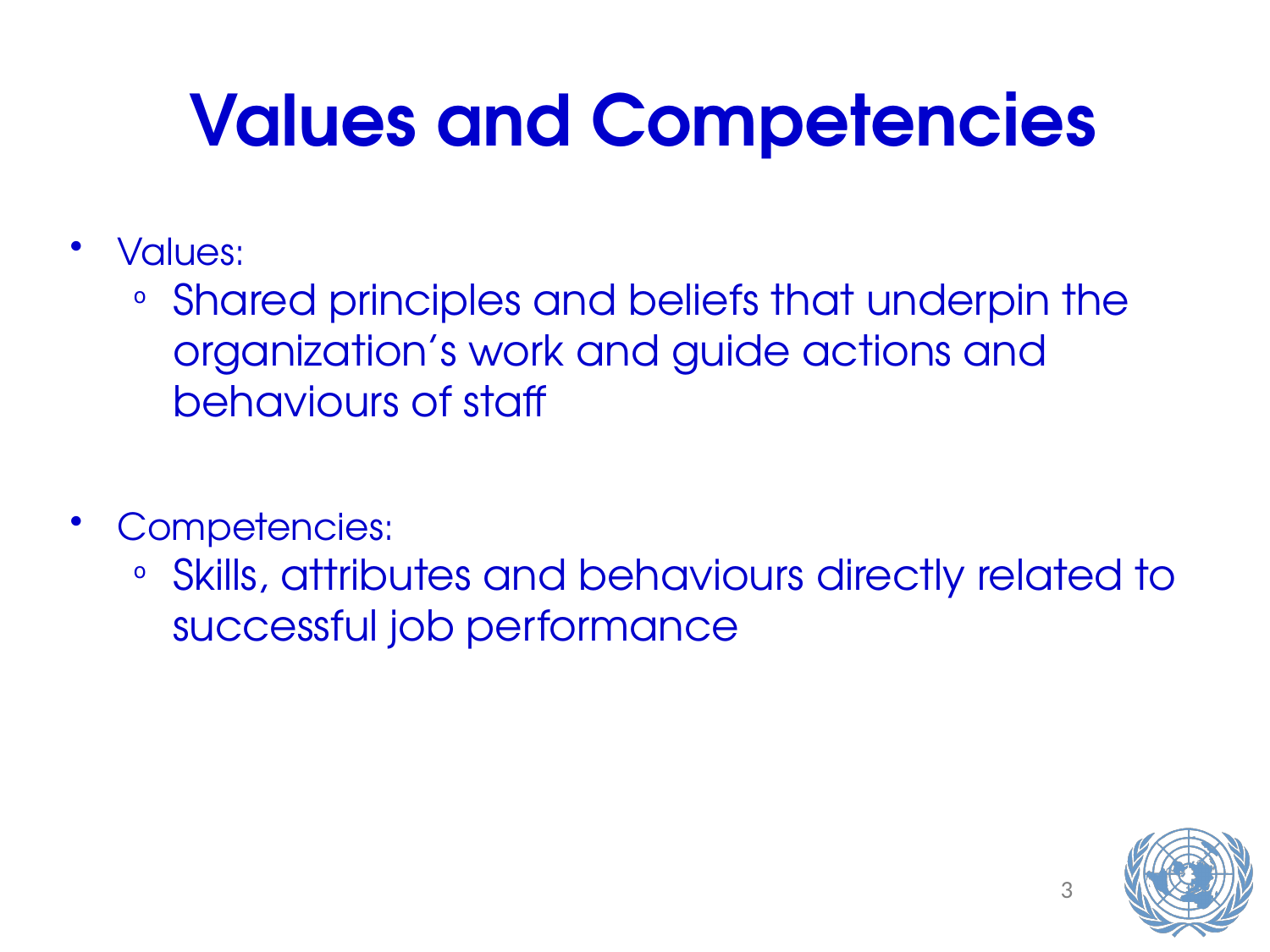

Values and Competencies
Values:
Shared principles and beliefs that underpin the organization’s work and guide actions and behaviours of staff

Competencies:
Skills, attributes and behaviours directly related to successful job performance
3